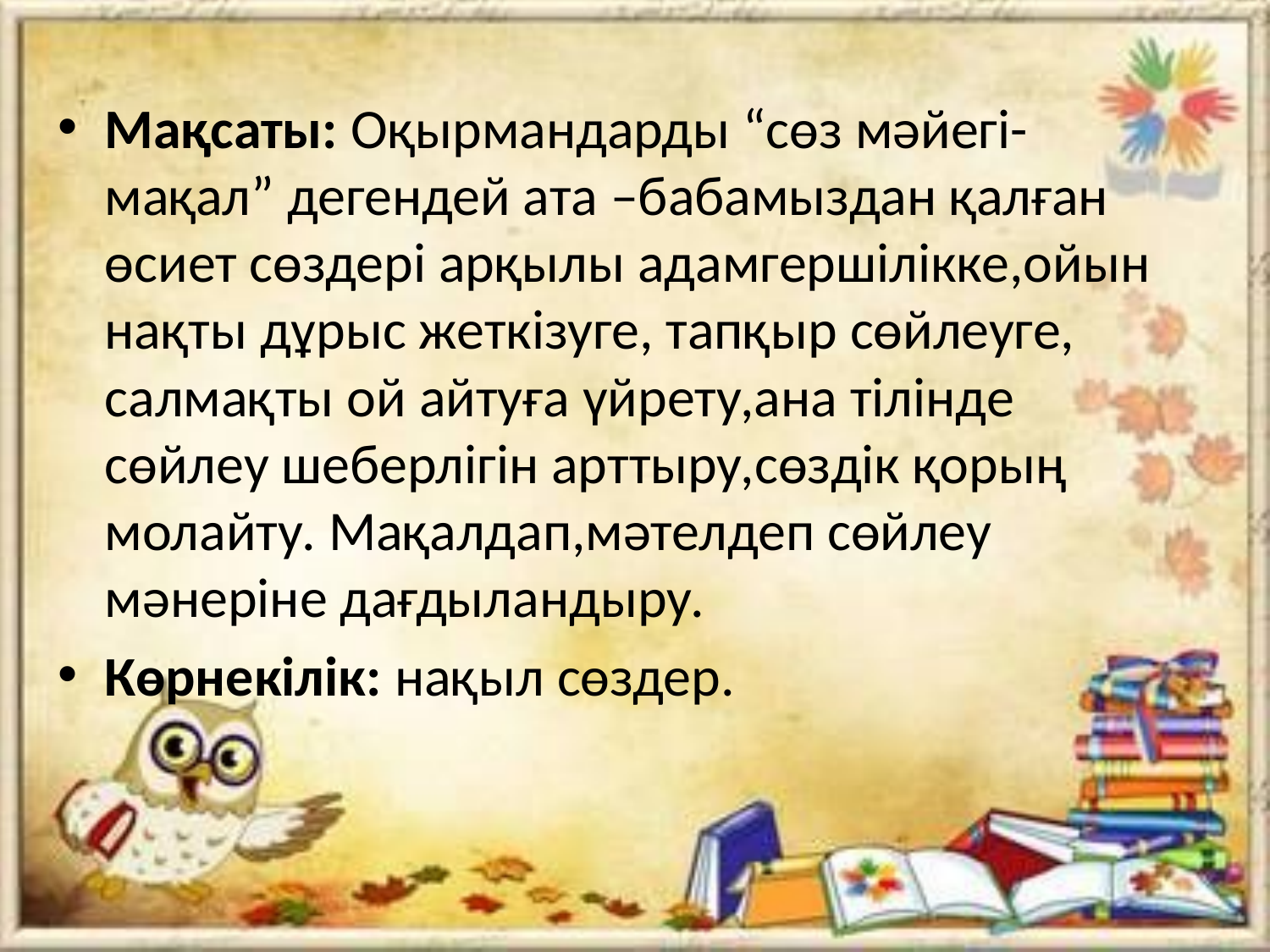

#
Мақсаты: Оқырмандарды “сөз мәйегі-мақал” дегендей ата –бабамыздан қалған өсиет сөздері арқылы адамгершілікке,ойын нақты дұрыс жеткізуге, тапқыр сөйлеуге, салмақты ой айтуға үйрету,ана тілінде сөйлеу шеберлігін арттыру,сөздік қорың молайту. Мақалдап,мәтелдеп сөйлеу мәнеріне дағдыландыру.
Көрнекілік: нақыл сөздер.